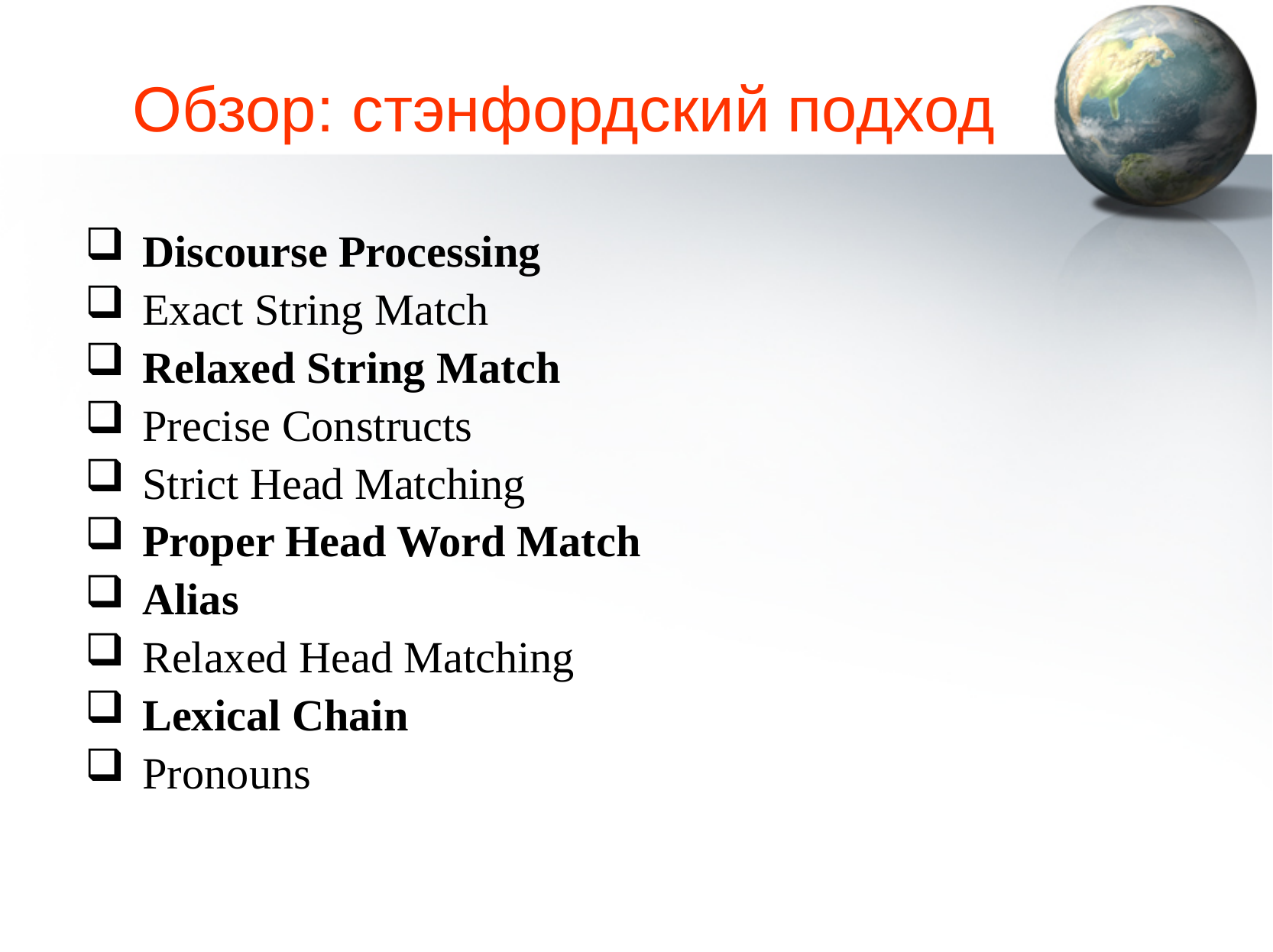

# Обзор: стэнфордский подход
Discourse Processing
Exact String Match
Relaxed String Match
Precise Constructs
Strict Head Matching
Proper Head Word Match
Alias
Relaxed Head Matching
Lexical Chain
Pronouns